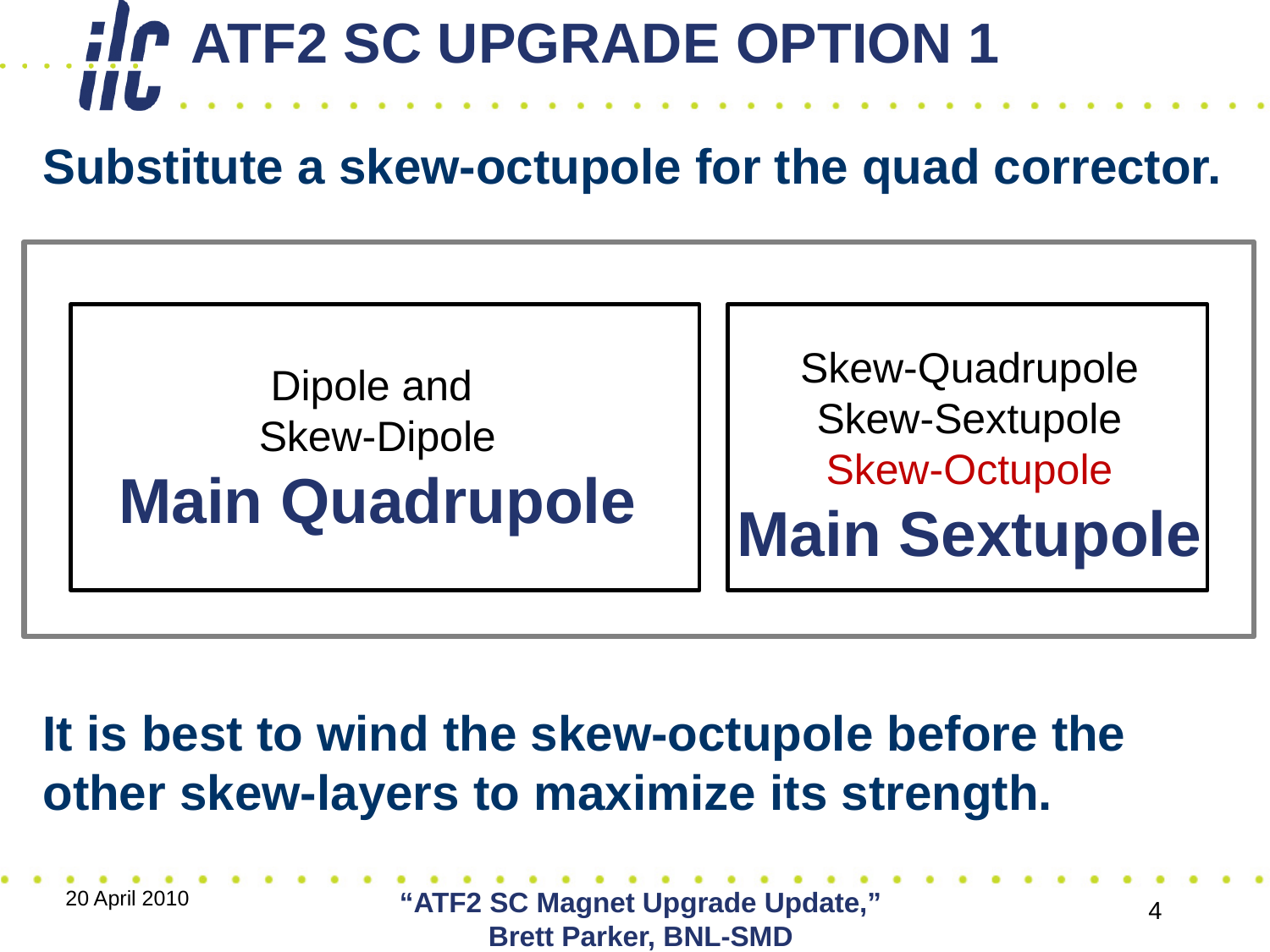

# ATF2 SC Upgrade Option 1
Substitute a skew-octupole for the quad corrector.

Skew-Quadrupole
Skew-Sextupole
Skew-Octupole
Main Sextupole
Dipole and
Skew-Dipole
Main Quadrupole
It is best to wind the skew-octupole before the other skew-layers to maximize its strength.
20 April 2010
“ATF2 SC Magnet Upgrade Update,” Brett Parker, BNL-SMD
4